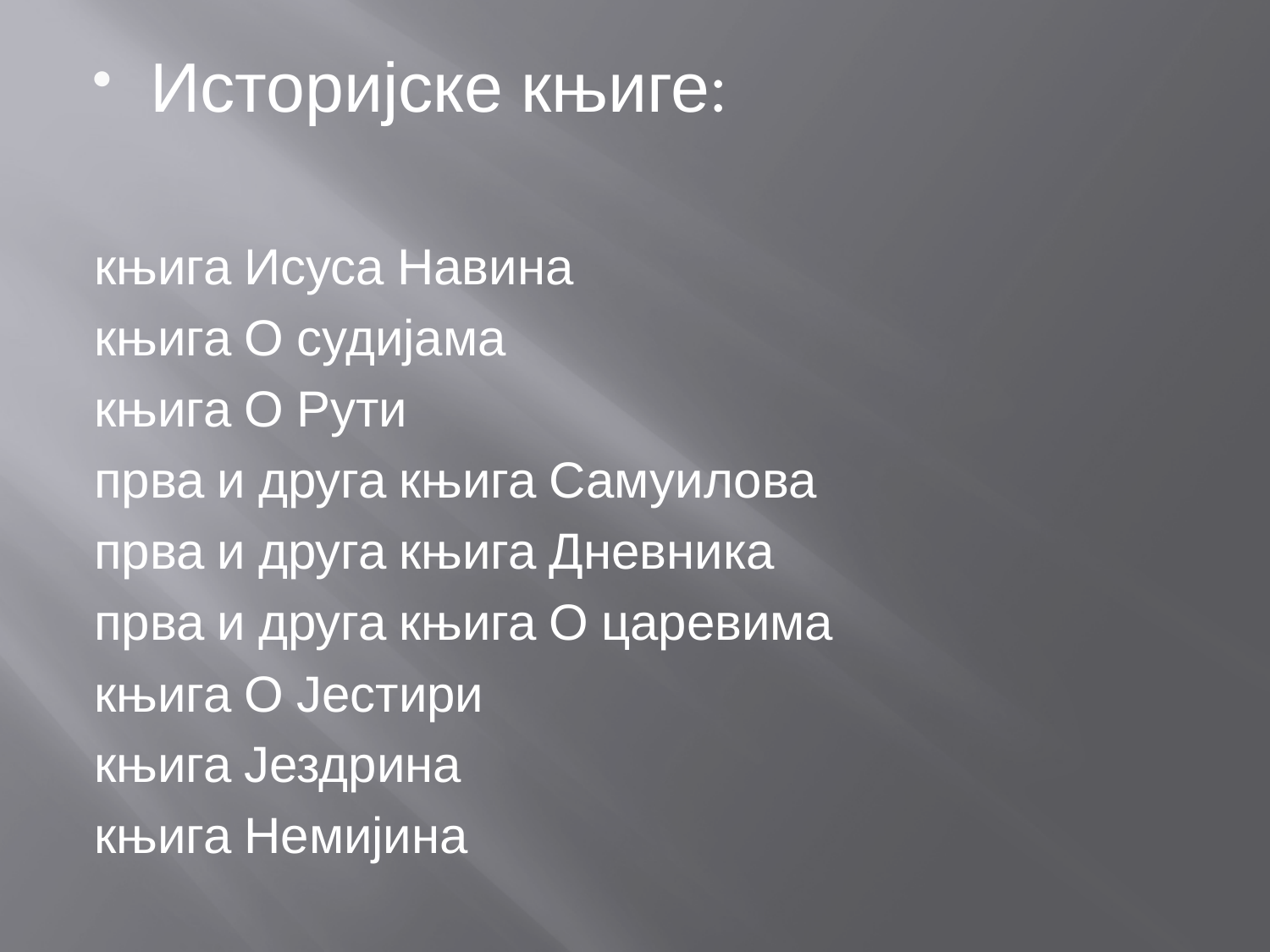

Историјске књиге:

	књига Исуса Навина
	књига О судијама
	књига О Рути
	прва и друга књига Самуилова
	прва и друга књига Дневника
	прва и друга књига О царевима
	књига О Јестири
	књига Јездрина
	књига Немијина